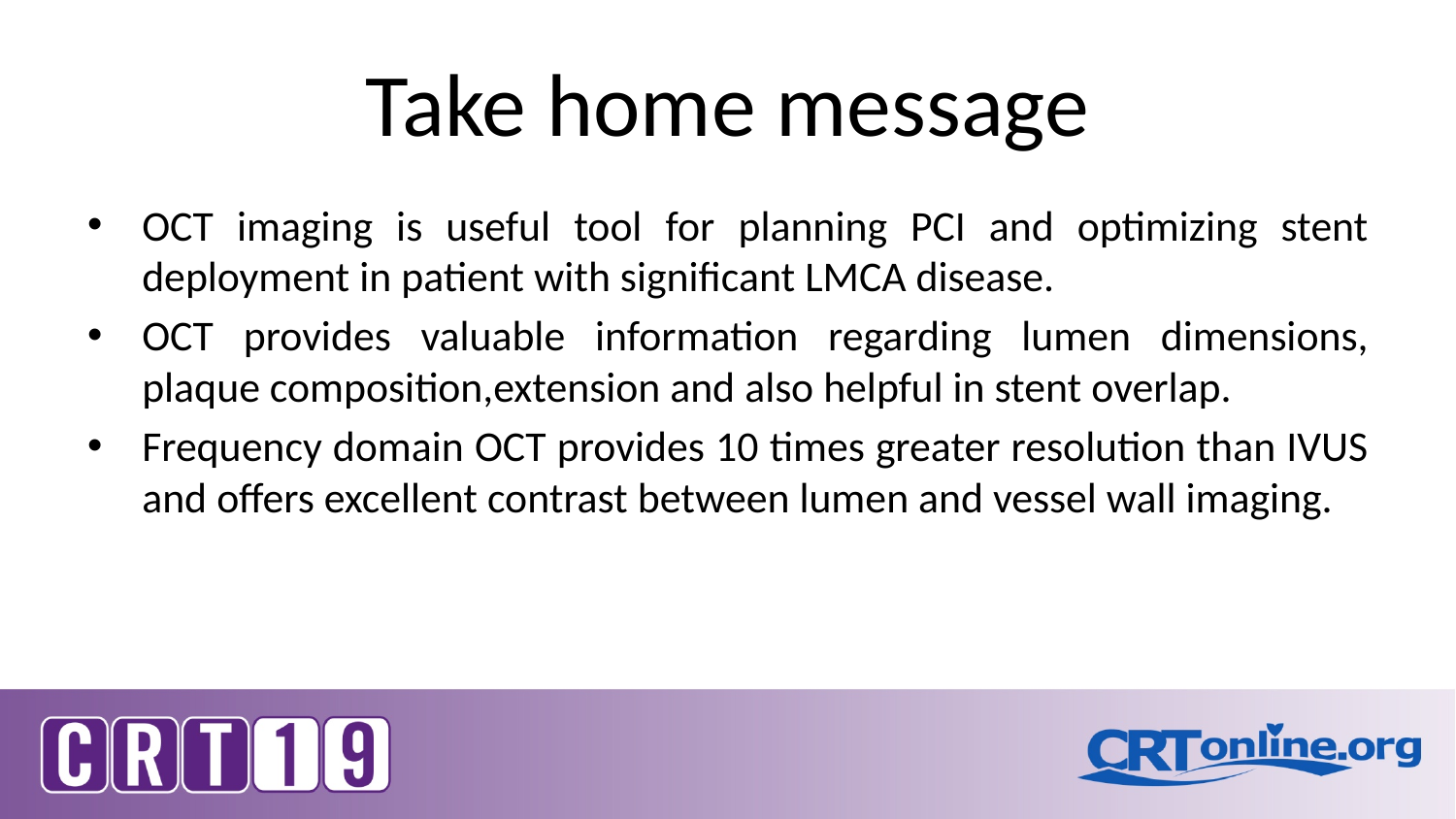

# Take home message
OCT imaging is useful tool for planning PCI and optimizing stent deployment in patient with significant LMCA disease.
OCT provides valuable information regarding lumen dimensions, plaque composition,extension and also helpful in stent overlap.
Frequency domain OCT provides 10 times greater resolution than IVUS and offers excellent contrast between lumen and vessel wall imaging.